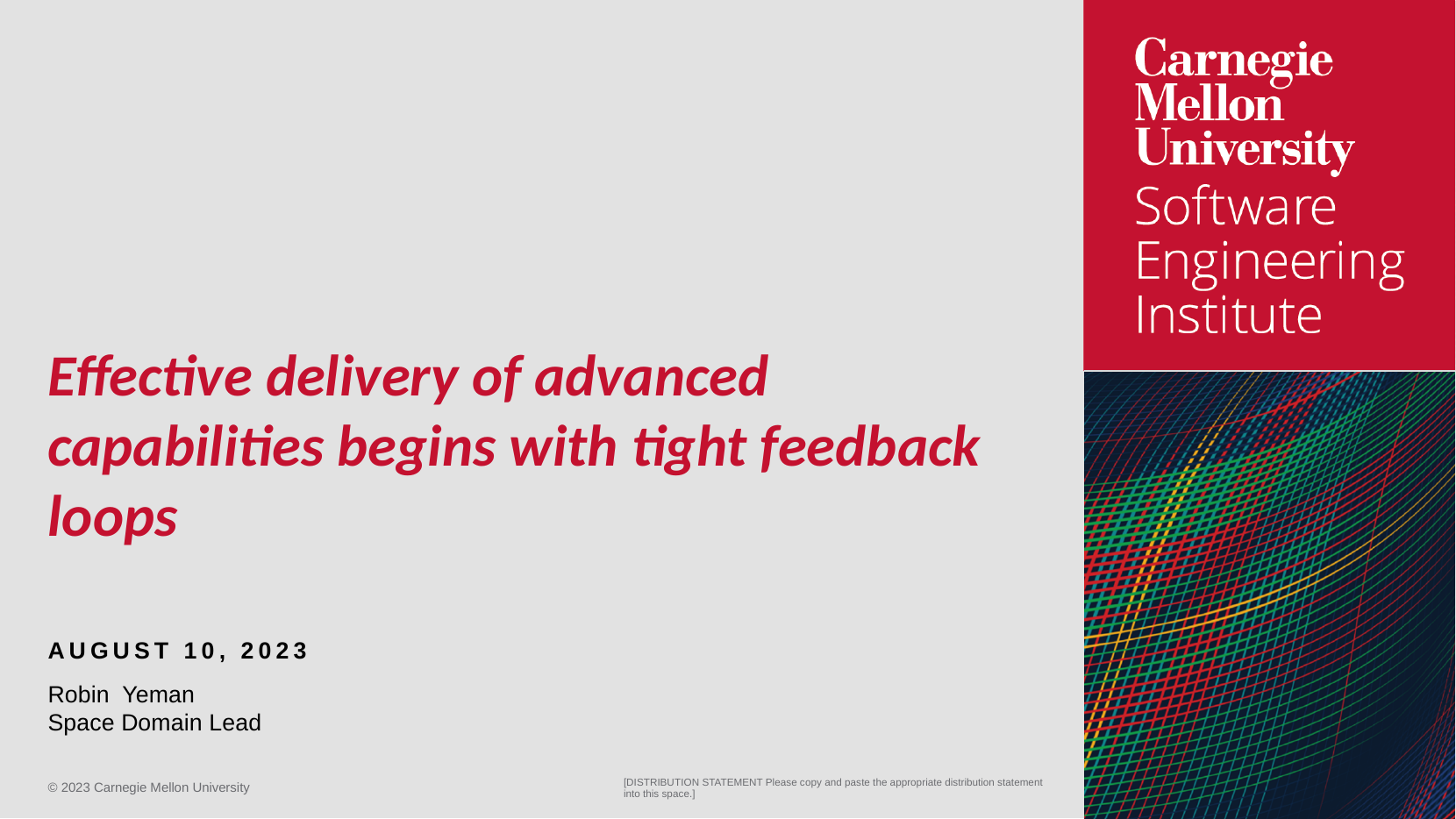

Effective delivery of advanced capabilities begins with tight feedback loops

August 10, 2023
Robin  Yeman
Space Domain Lead